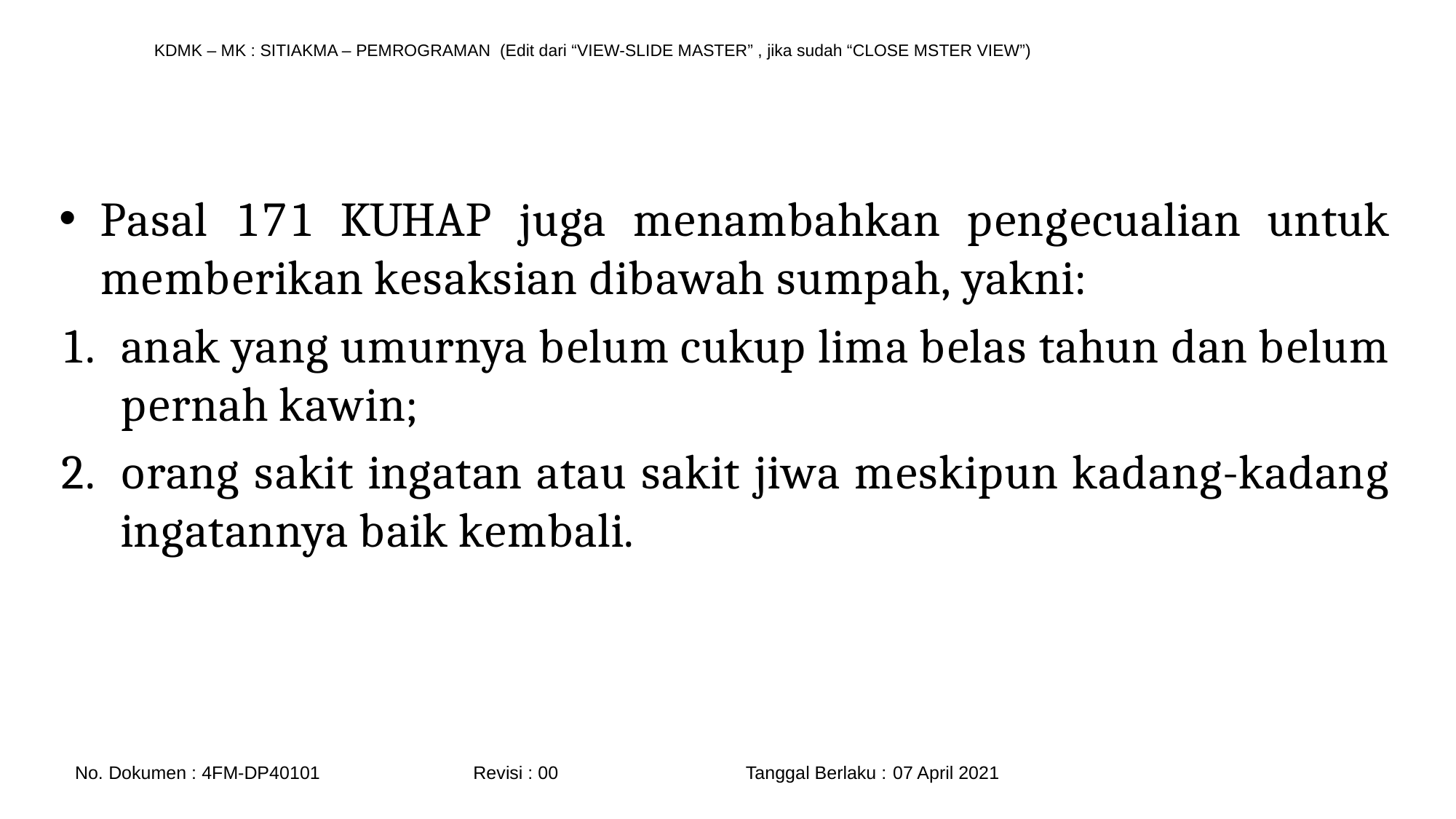

#
Pasal 171 KUHAP juga menambahkan pengecualian untuk memberikan kesaksian dibawah sumpah, yakni:
anak yang umurnya belum cukup lima belas tahun dan belum pernah kawin;
orang sakit ingatan atau sakit jiwa meskipun kadang-kadang ingatannya baik kembali.